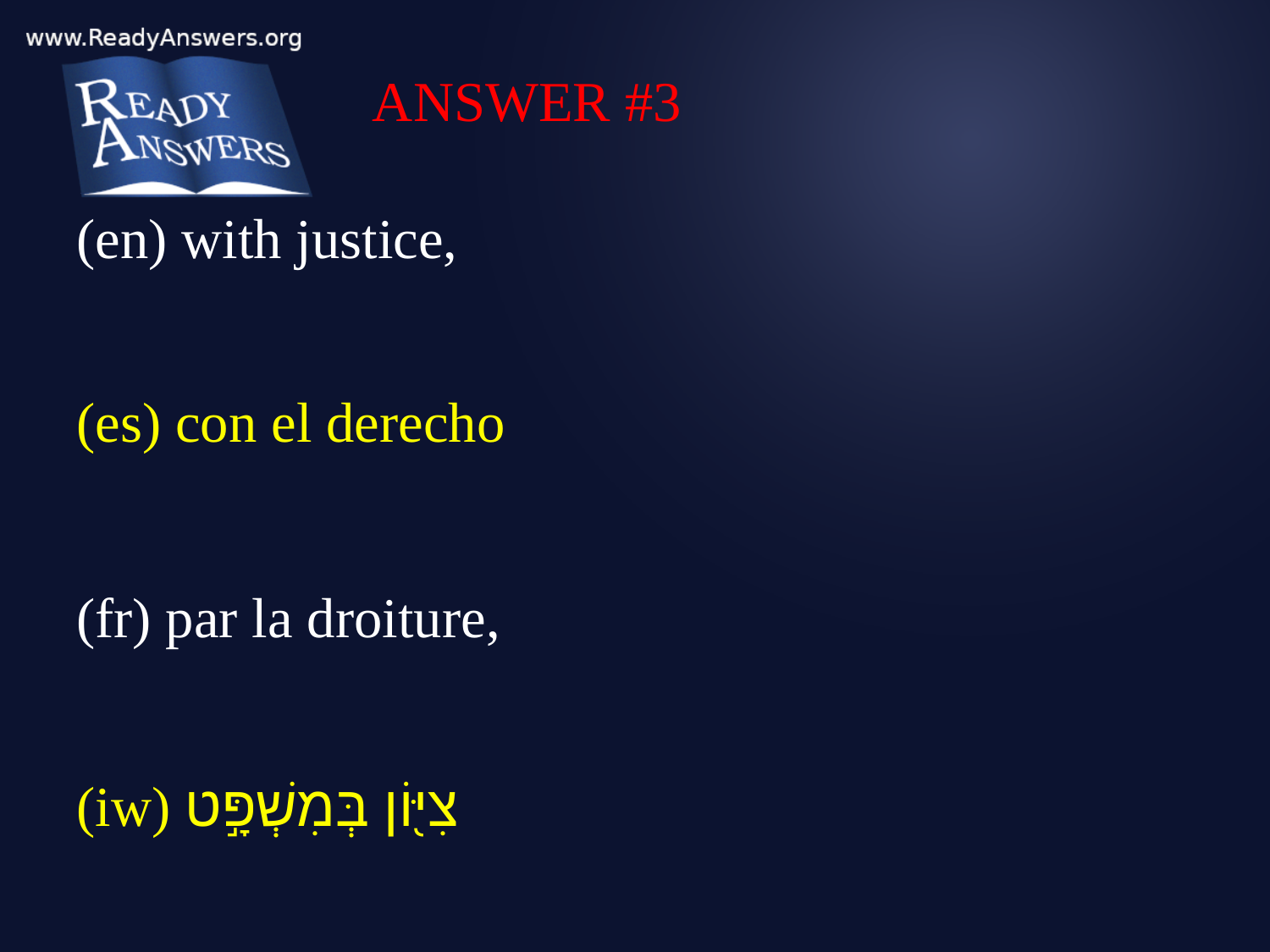

ANSWER #3
(en) with justice,
(es) con el derecho
(fr) par la droiture,
(iw) צִיּ֖וֹן בְּמִשְׁפָּ֣ט